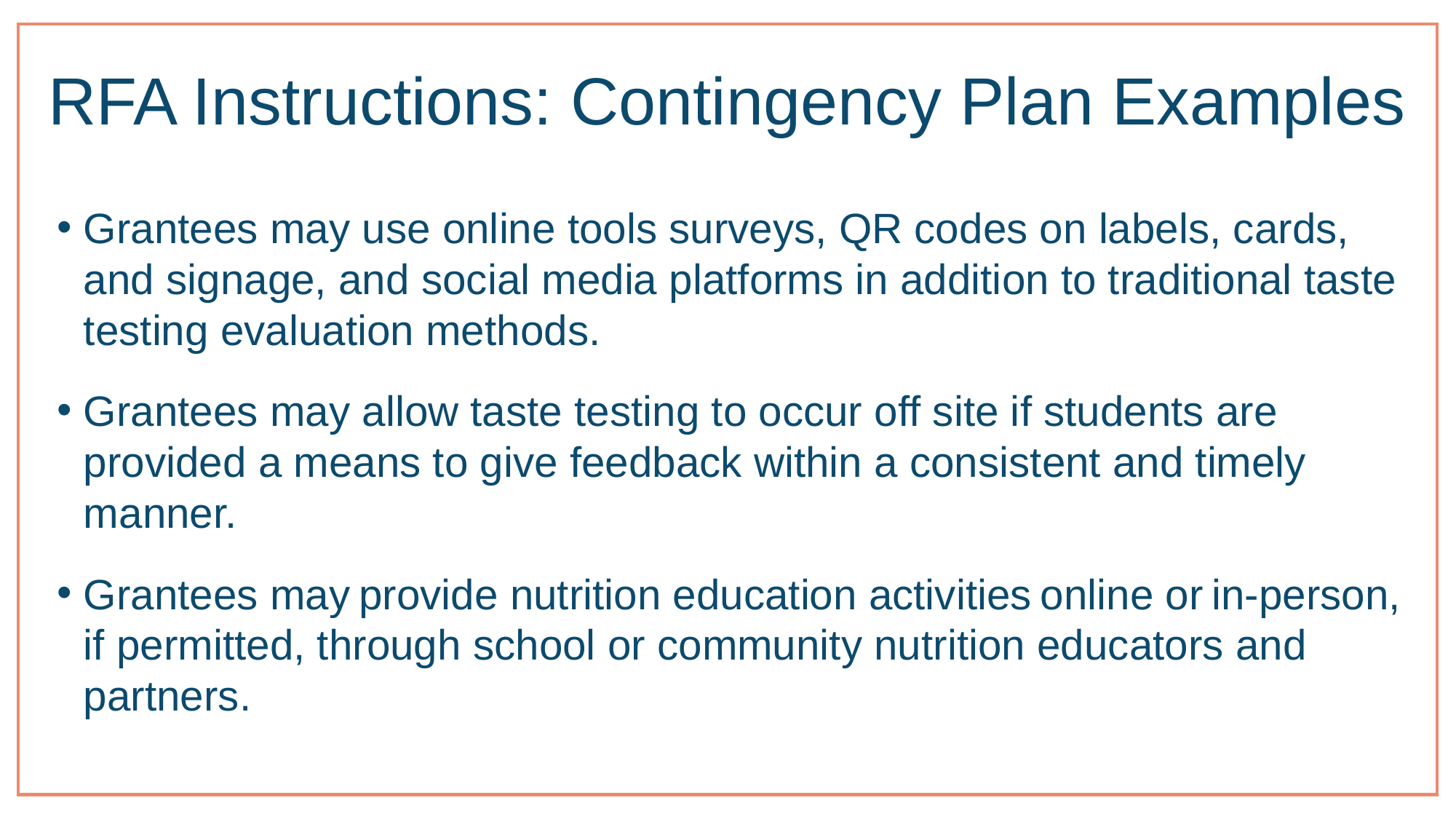

# RFA Instructions: Contingency Plan Examples
Grantees may use online tools surveys, QR codes on labels, cards, and signage, and social media platforms in addition to traditional taste testing evaluation methods.
Grantees may allow taste testing to occur off site if students are provided a means to give feedback within a consistent and timely manner.
Grantees may provide nutrition education activities online or in-person, if permitted, through school or community nutrition educators and partners.